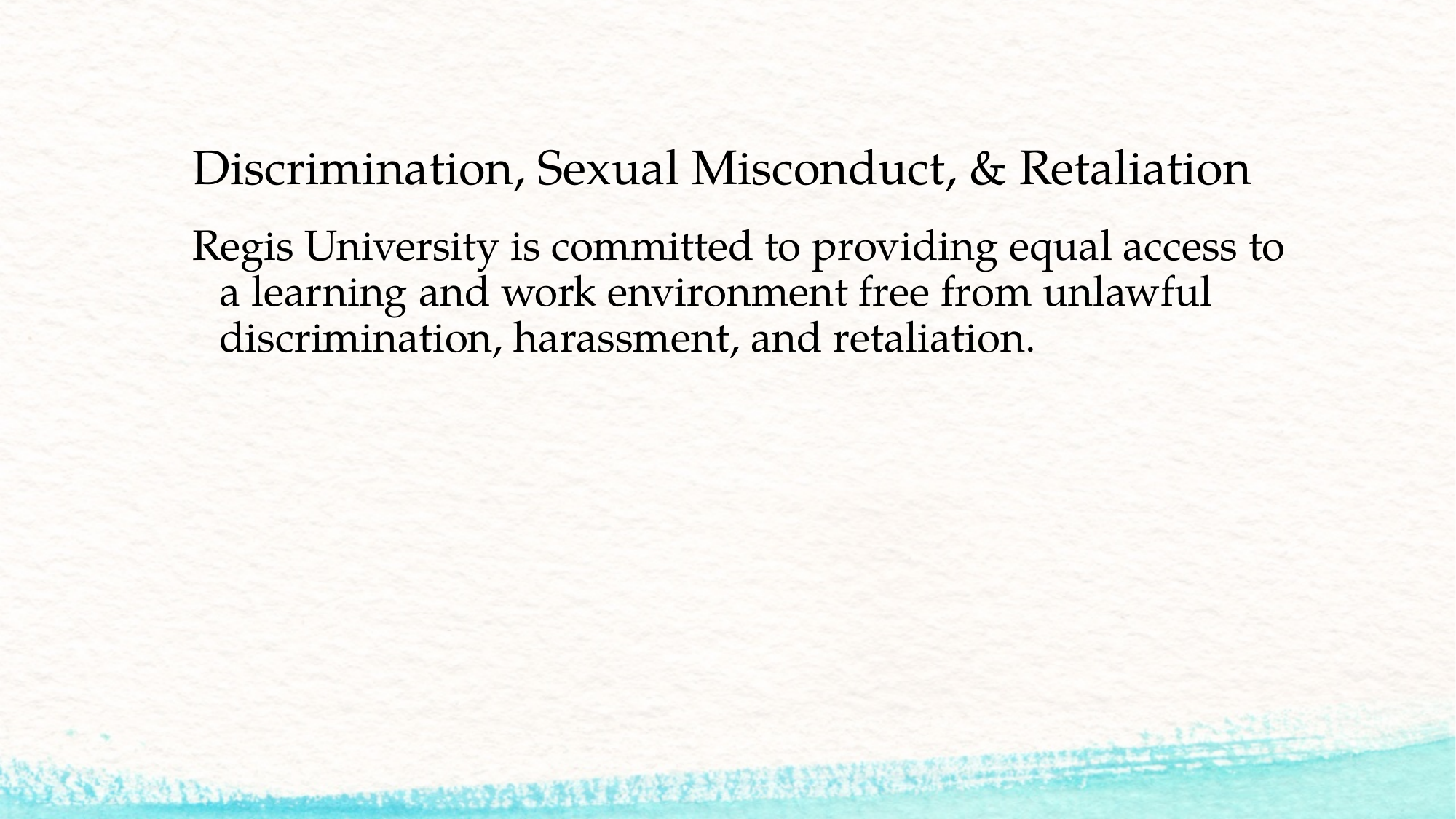

# Discrimination, Sexual Misconduct, & Retaliation
Regis University is committed to providing equal access to a learning and work environment free from unlawful discrimination, harassment, and retaliation.